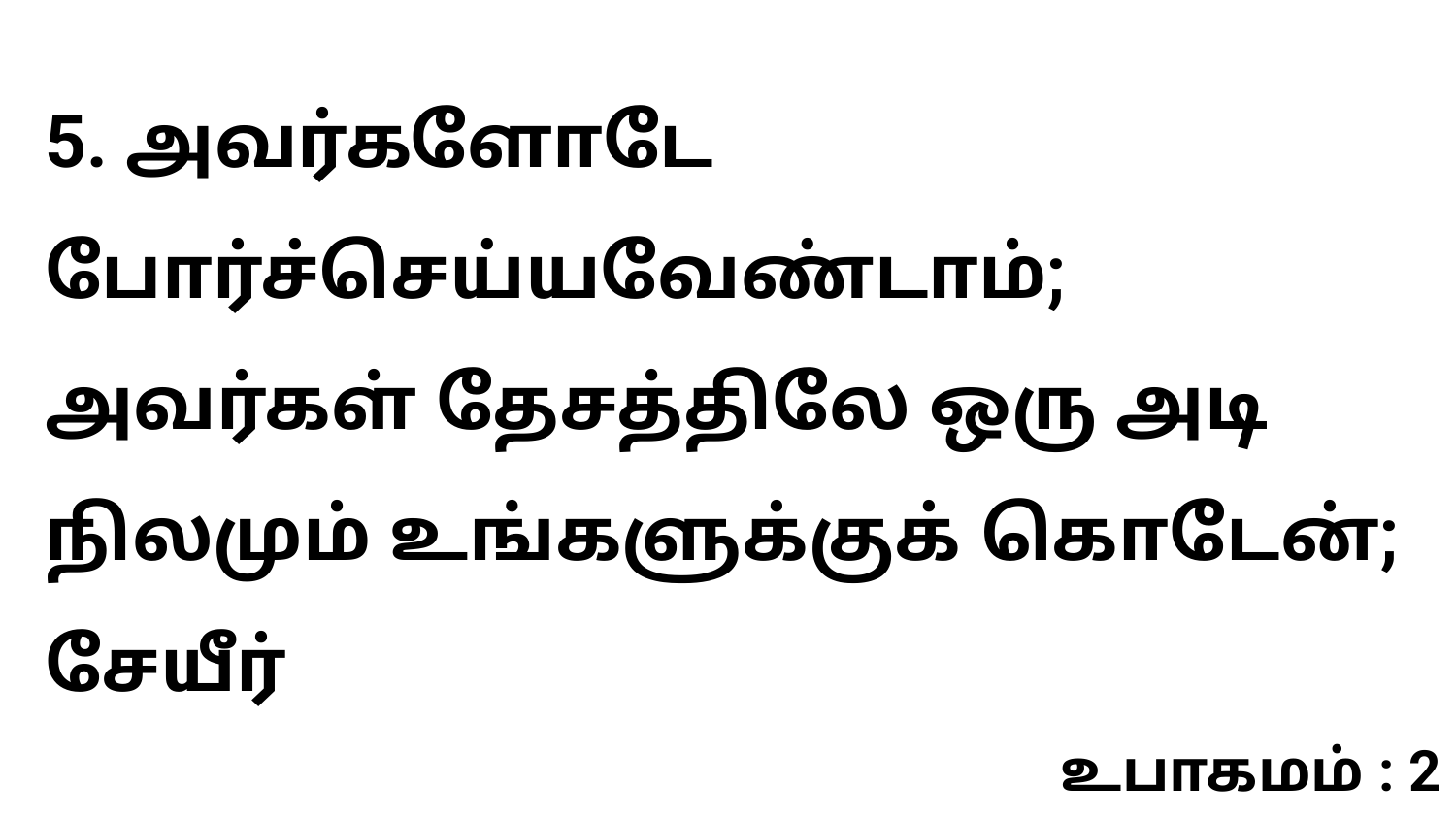

5. அவர்களோடே போர்ச்செய்யவேண்டாம்; அவர்கள் தேசத்திலே ஒரு அடி நிலமும் உங்களுக்குக் கொடேன்; சேயீர்
உபாகமம் : 2